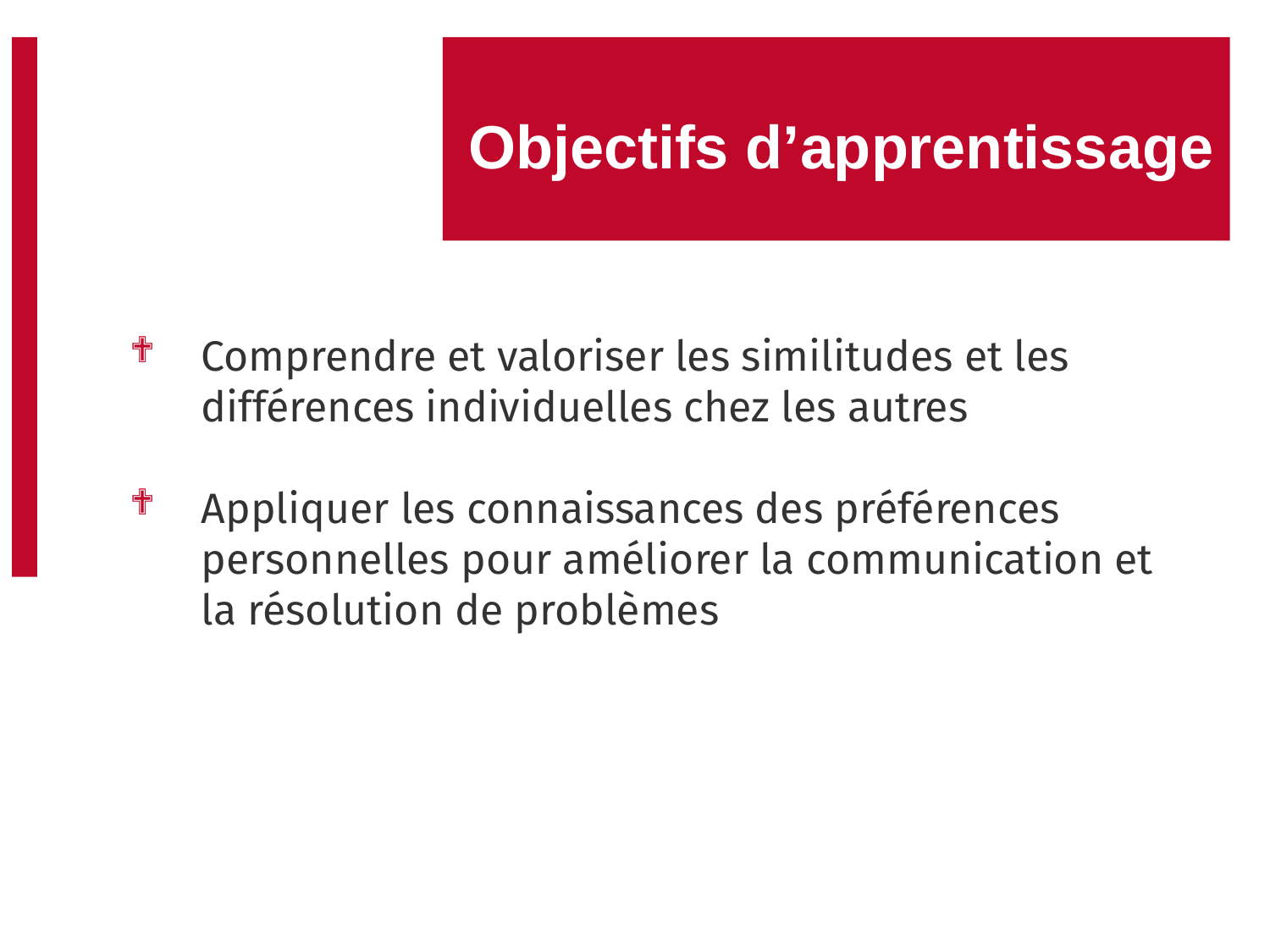

# Objectifs d’apprentissage

Comprendre et valoriser les similitudes et les différences individuelles chez les autres

Appliquer les connaissances des préférences personnelles pour améliorer la communication et la résolution de problèmes